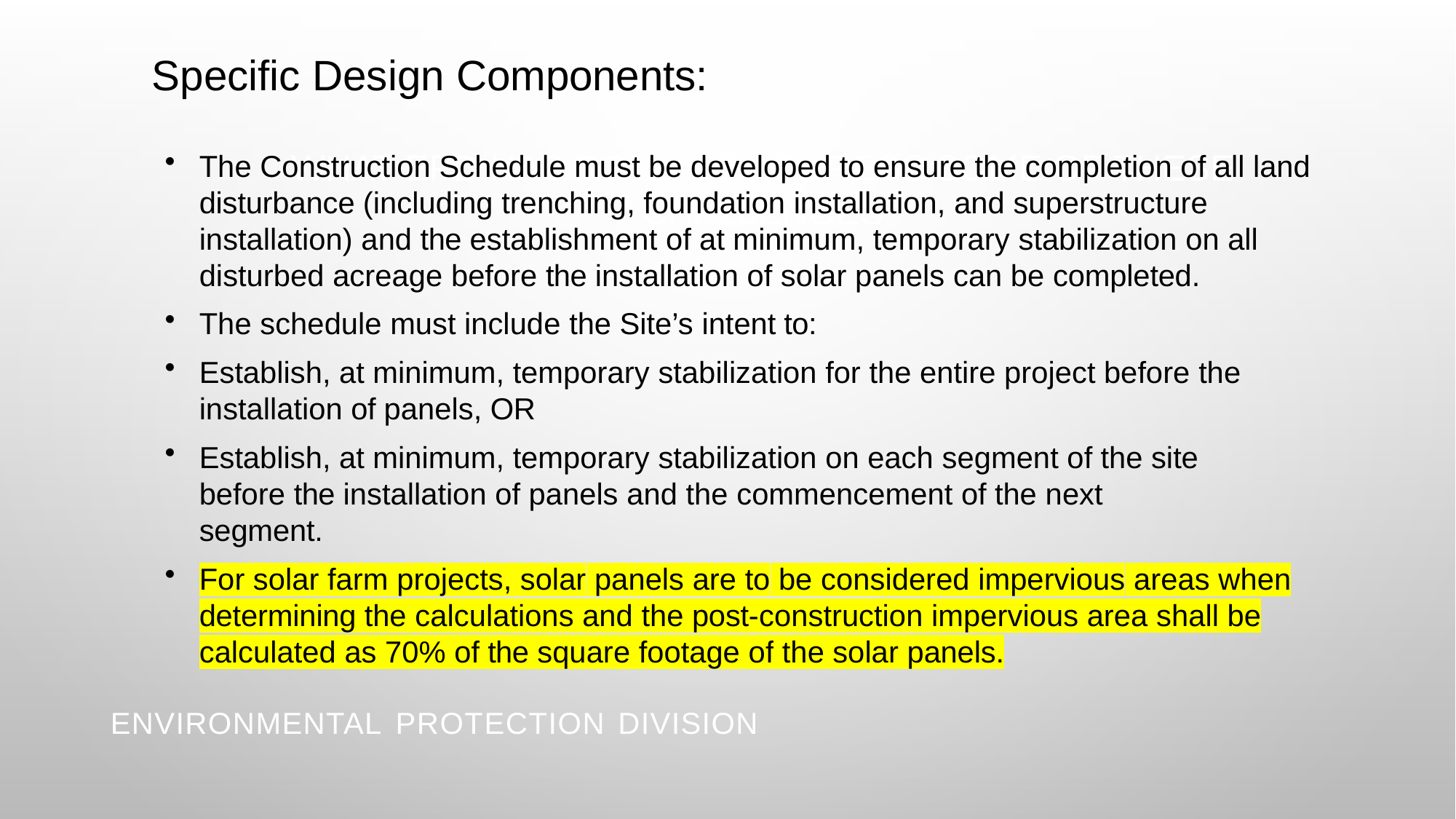

Specific Design Components:
# WHAT EPD HAS DONE TO ADDRESS SOME OF THESE CHALLENGES
The Construction Schedule must be developed to ensure the completion of all land disturbance (including trenching, foundation installation, and superstructure installation) and the establishment of at minimum, temporary stabilization on all disturbed acreage before the installation of solar panels can be completed.
The schedule must include the Site’s intent to:
Establish, at minimum, temporary stabilization for the entire project before the installation of panels, OR
Establish, at minimum, temporary stabilization on each segment of the site before the installation of panels and the commencement of the next segment.
For solar farm projects, solar panels are to be considered impervious areas when determining the calculations and the post-construction impervious area shall be calculated as 70% of the square footage of the solar panels.
ENVIRONMENTAL PROTECTION DIVISION